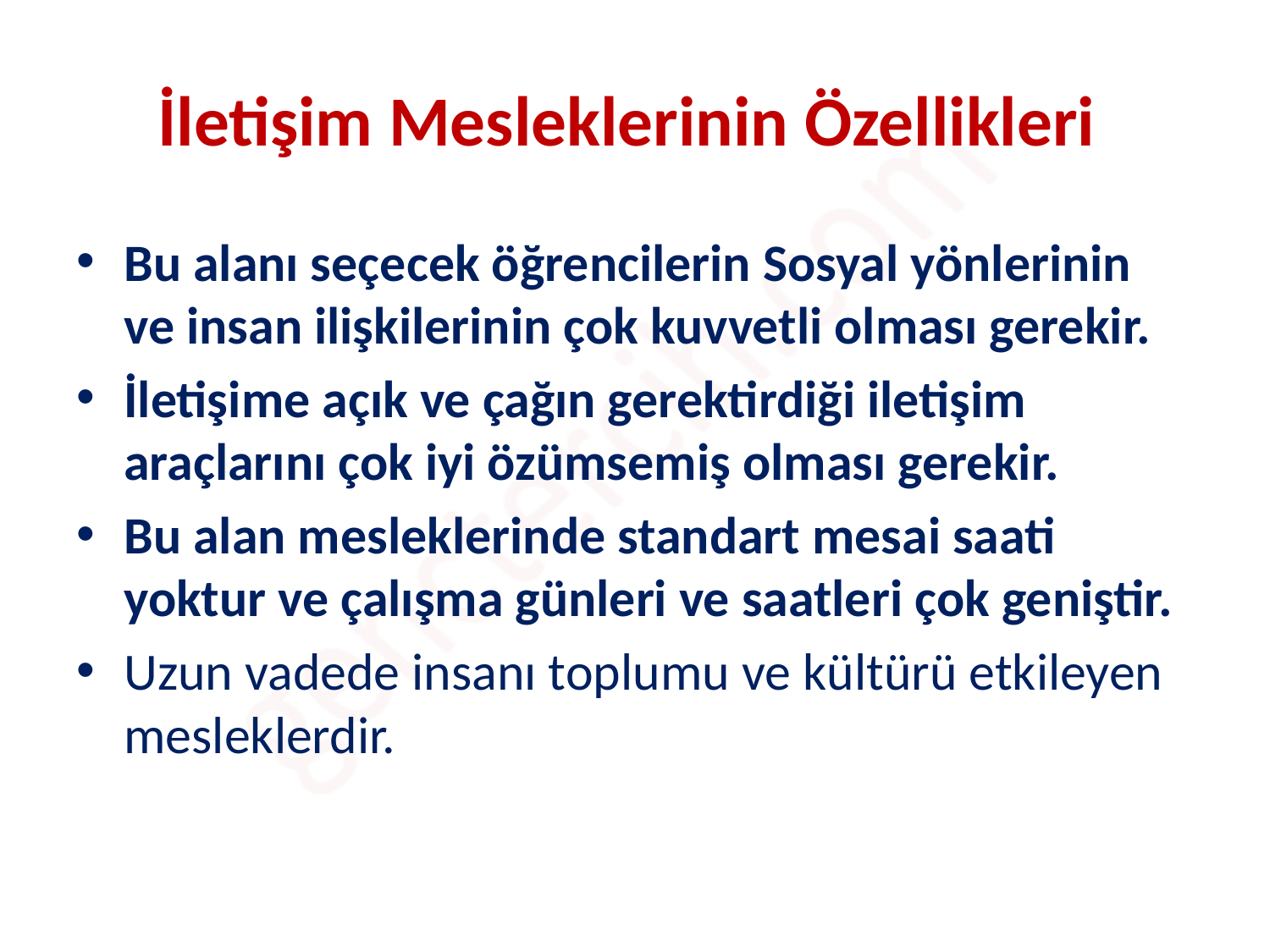

# İletişim Mesleklerinin Özellikleri
Bu alanı seçecek öğrencilerin Sosyal yönlerinin ve insan ilişkilerinin çok kuvvetli olması gerekir.
İletişime açık ve çağın gerektirdiği iletişim araçlarını çok iyi özümsemiş olması gerekir.
Bu alan mesleklerinde standart mesai saati yoktur ve çalışma günleri ve saatleri çok geniştir.
Uzun vadede insanı toplumu ve kültürü etkileyen mesleklerdir.